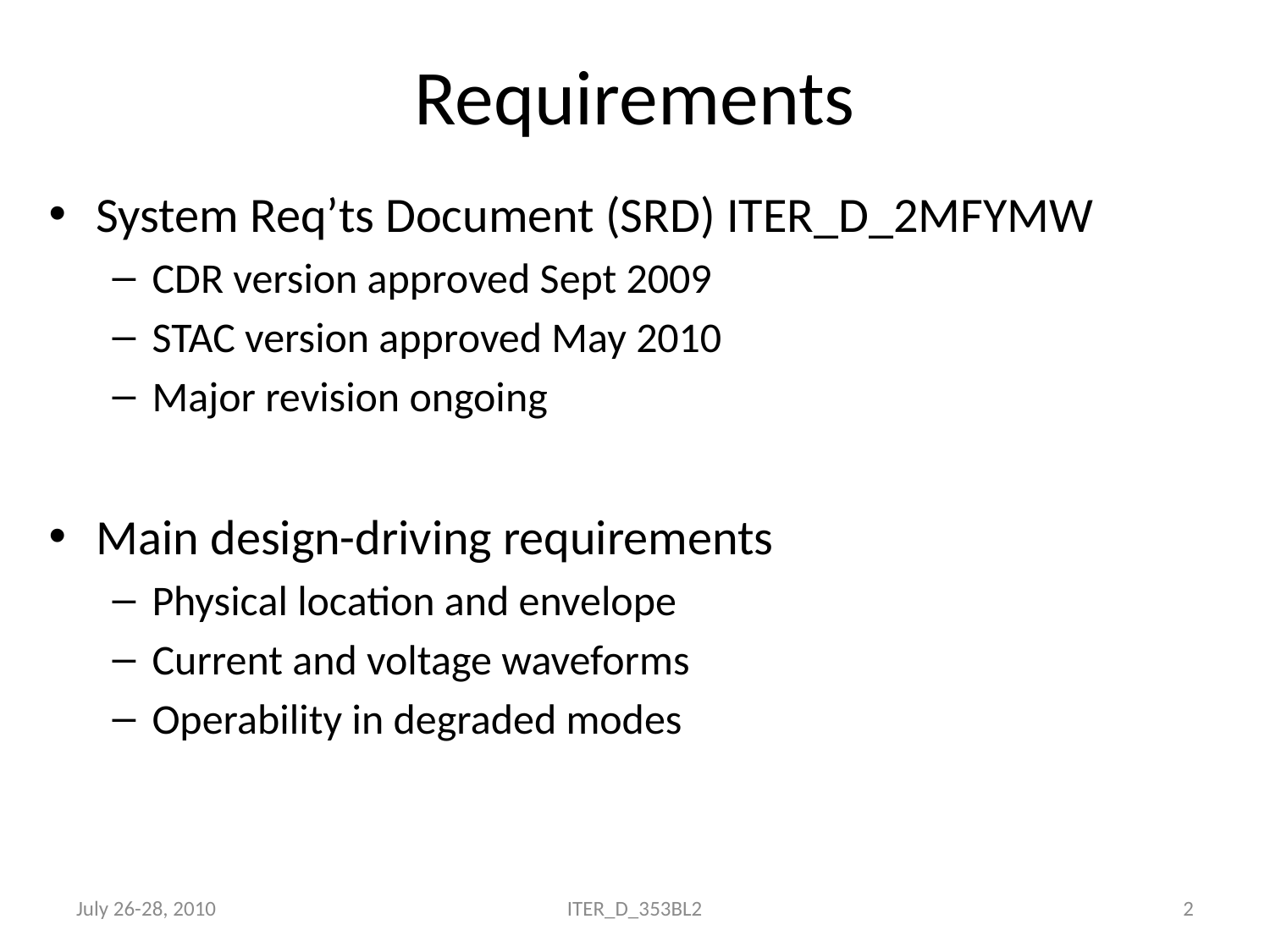

# Requirements
System Req’ts Document (SRD) ITER_D_2MFYMW
CDR version approved Sept 2009
STAC version approved May 2010
Major revision ongoing

Main design-driving requirements
Physical location and envelope
Current and voltage waveforms
Operability in degraded modes

July 26-28, 2010
ITER_D_353BL2
2